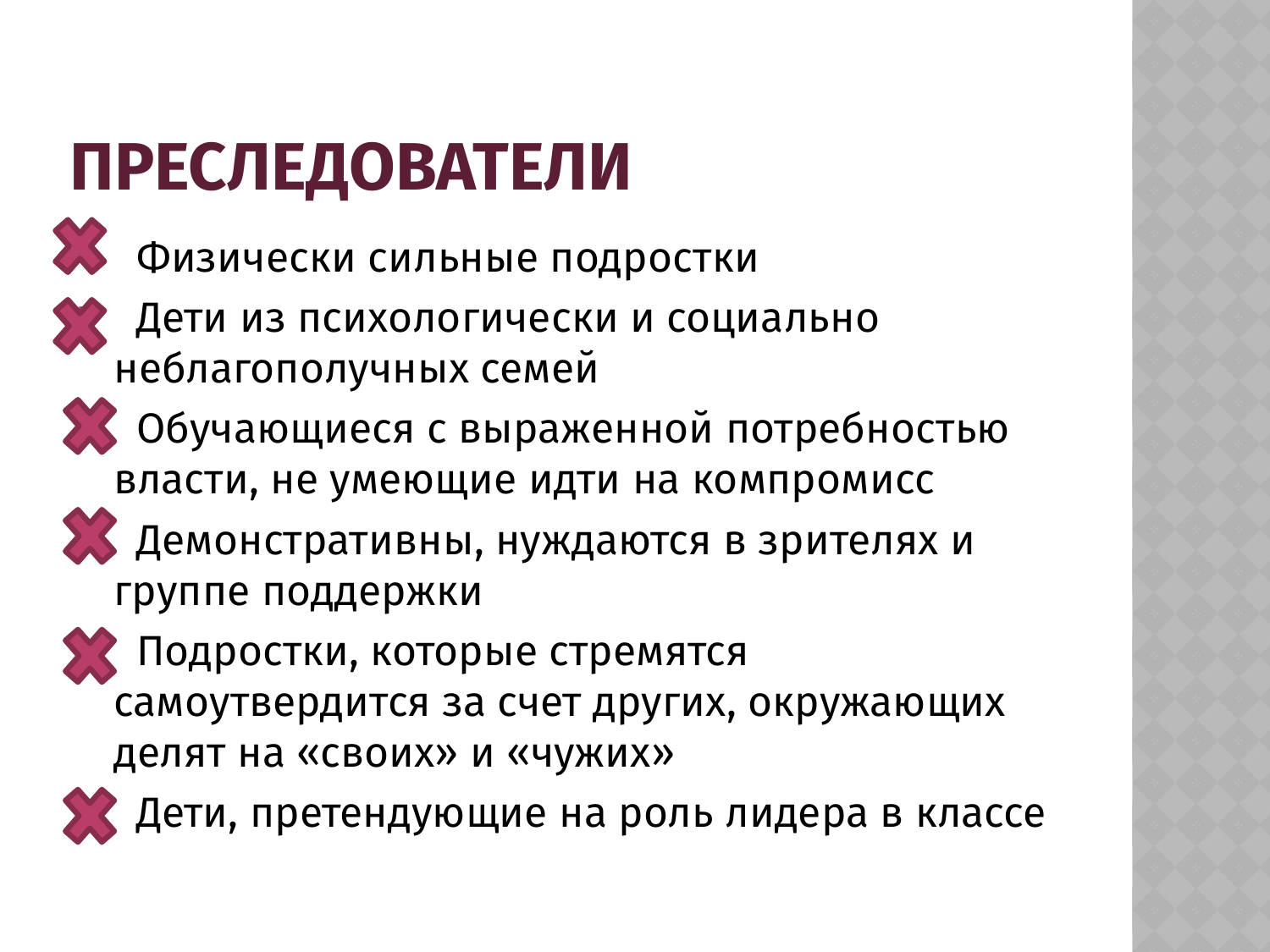

# преследователи

  Физически сильные подростки
  Дети из психологически и социально       неблагополучных семей
  Обучающиеся с выраженной потребностью власти, не умеющие идти на компромисс
  Демонстративны, нуждаются в зрителях и группе поддержки
  Подростки, которые стремятся самоутвердится за счет других, окружающих делят на «своих» и «чужих»
  Дети, претендующие на роль лидера в классе